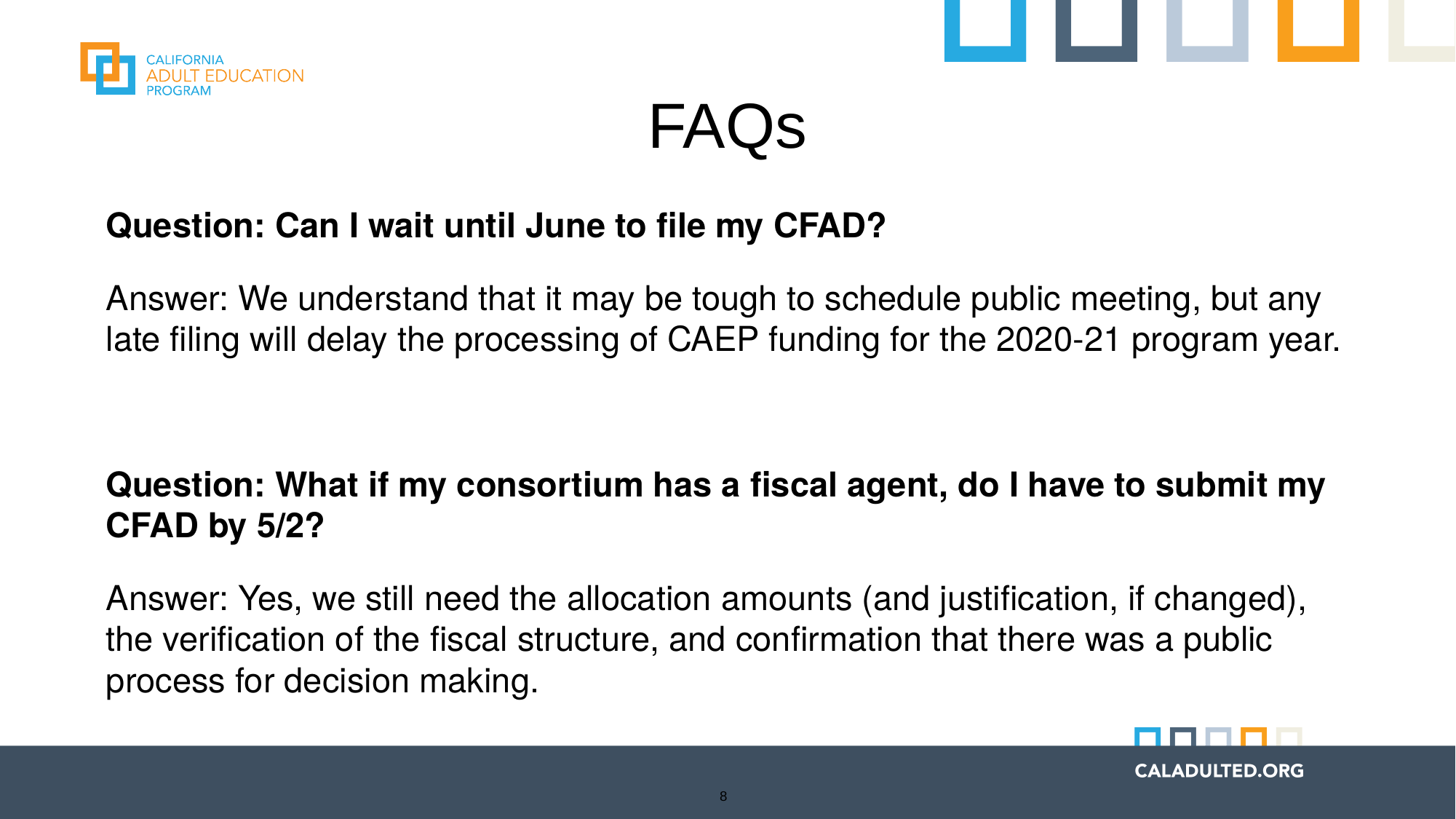

# FAQs
Question: Can I wait until June to file my CFAD?
Answer: We understand that it may be tough to schedule public meeting, but any late filing will delay the processing of CAEP funding for the 2020-21 program year.

Question: What if my consortium has a fiscal agent, do I have to submit my CFAD by 5/2?
Answer: Yes, we still need the allocation amounts (and justification, if changed), the verification of the fiscal structure, and confirmation that there was a public process for decision making.
8